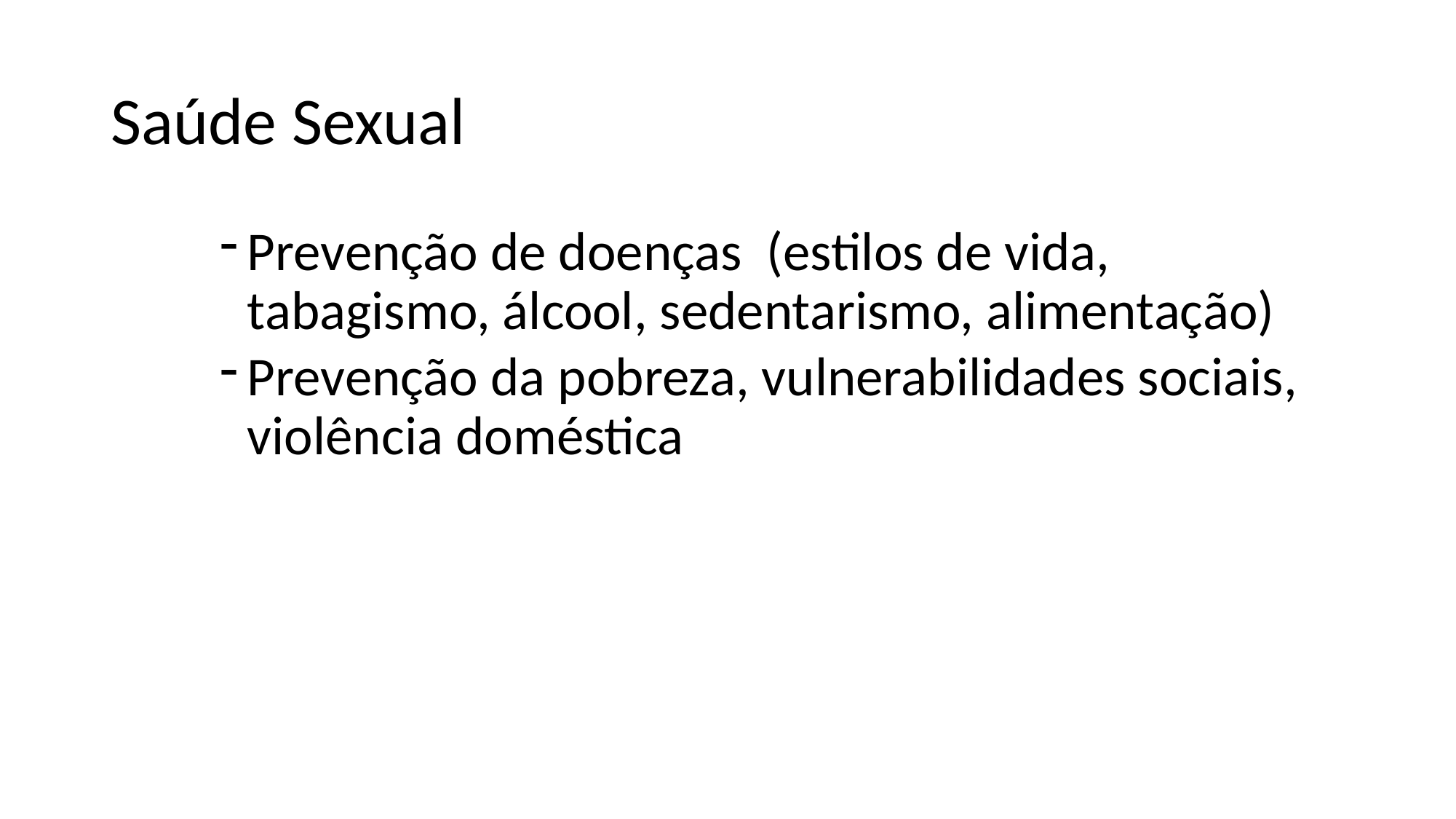

# Saúde Sexual
Prevenção de doenças  (estilos de vida, tabagismo, álcool, sedentarismo, alimentação)
Prevenção da pobreza, vulnerabilidades sociais, violência doméstica